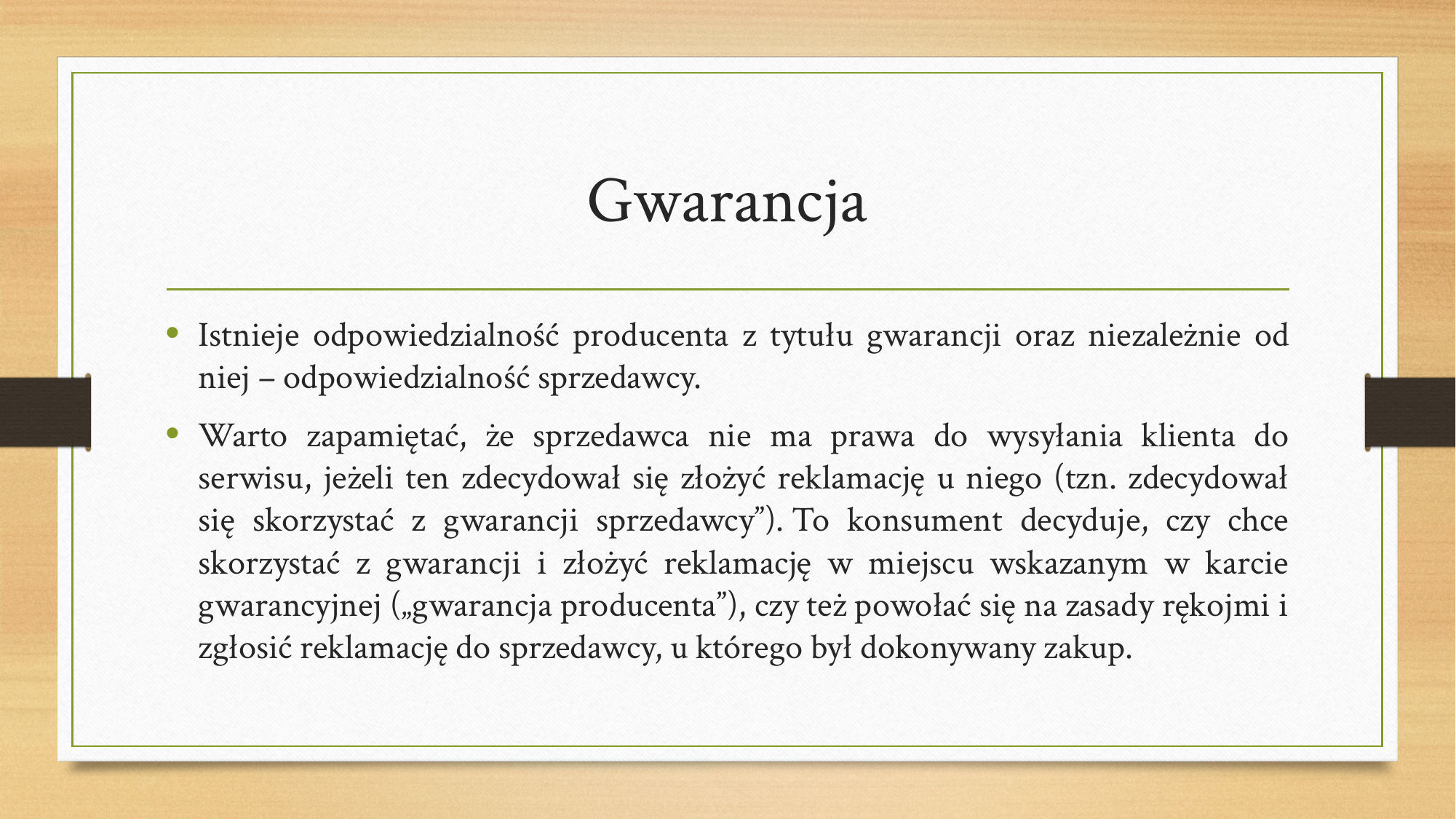

# Gwarancja
Istnieje odpowiedzialność producenta z tytułu gwarancji oraz niezależnie od niej – odpowiedzialność sprzedawcy.
Warto zapamiętać, że sprzedawca nie ma prawa do wysyłania klienta do serwisu, jeżeli ten zdecydował się złożyć reklamację u niego (tzn. zdecydował się skorzystać z gwarancji sprzedawcy”). To konsument decyduje, czy chce skorzystać z gwarancji i złożyć reklamację w miejscu wskazanym w karcie gwarancyjnej („gwarancja producenta”), czy też powołać się na zasady rękojmi i zgłosić reklamację do sprzedawcy, u którego był dokonywany zakup.